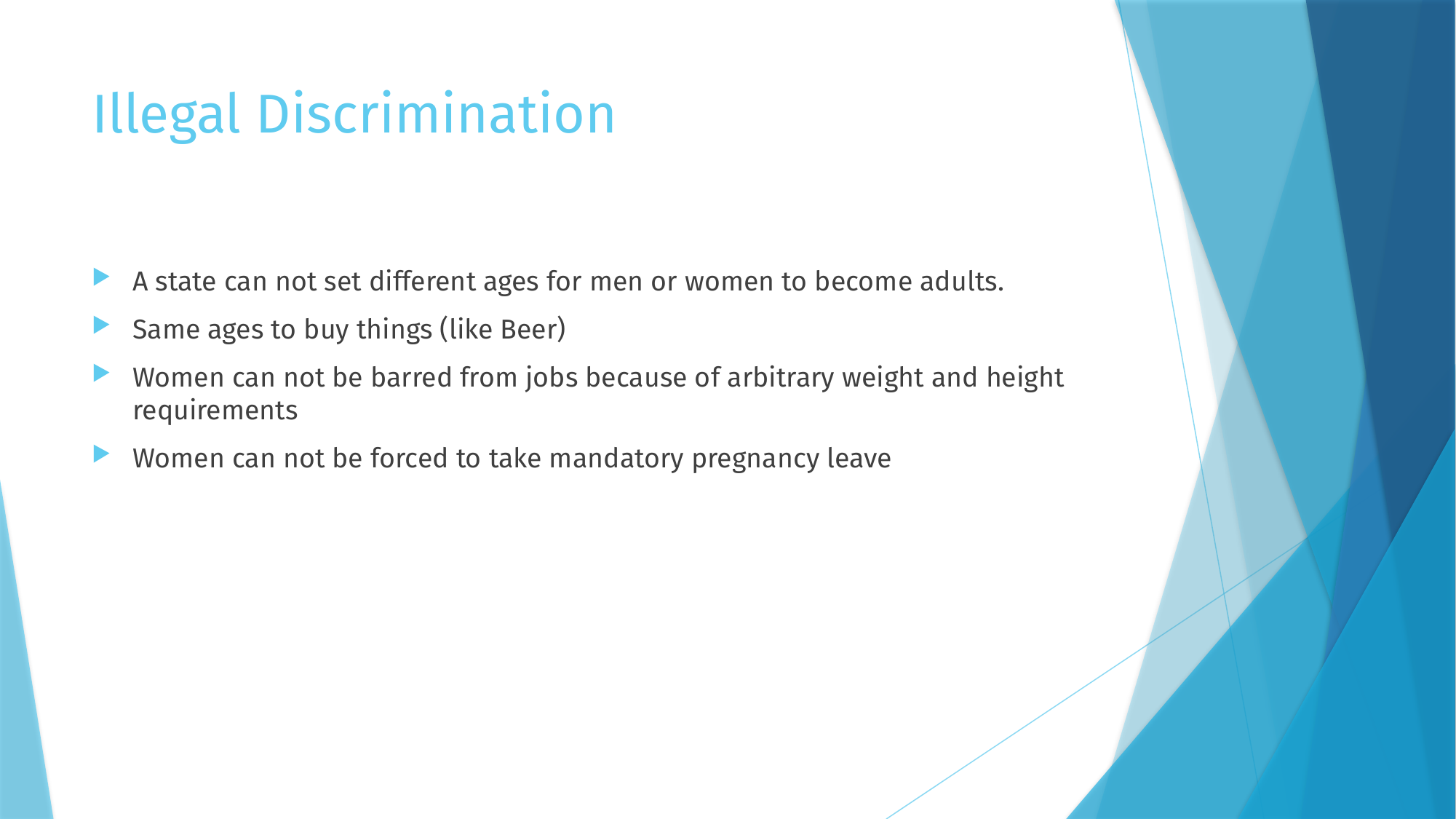

# Illegal Discrimination
A state can not set different ages for men or women to become adults.
Same ages to buy things (like Beer)
Women can not be barred from jobs because of arbitrary weight and height requirements
Women can not be forced to take mandatory pregnancy leave